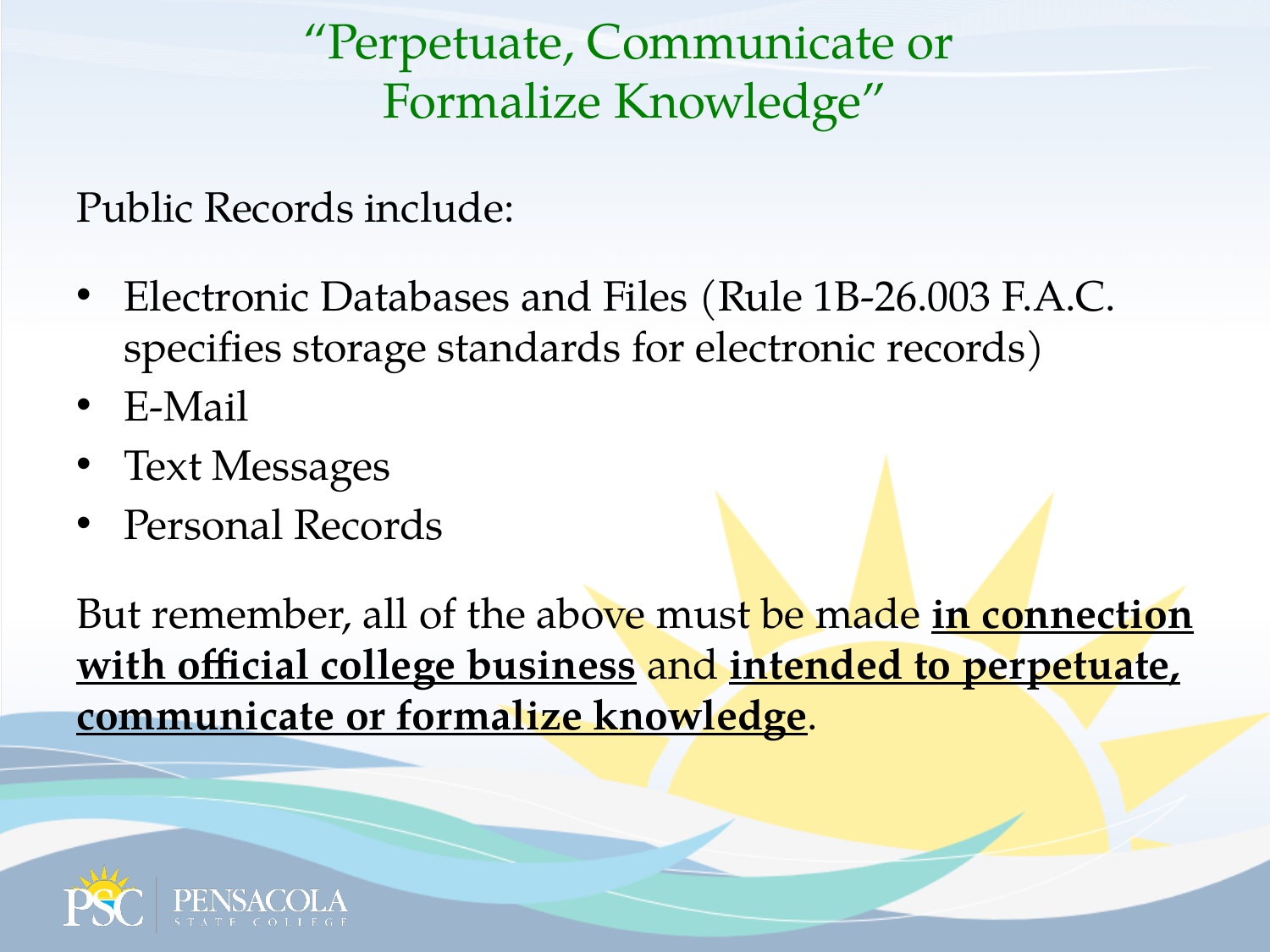

# “Perpetuate, Communicate or Formalize Knowledge”
Public Records include:

Electronic Databases and Files (Rule 1B-26.003 F.A.C. specifies storage standards for electronic records)
E-Mail
Text Messages
Personal Records

But remember, all of the above must be made in connection with official college business and intended to perpetuate, communicate or formalize knowledge.